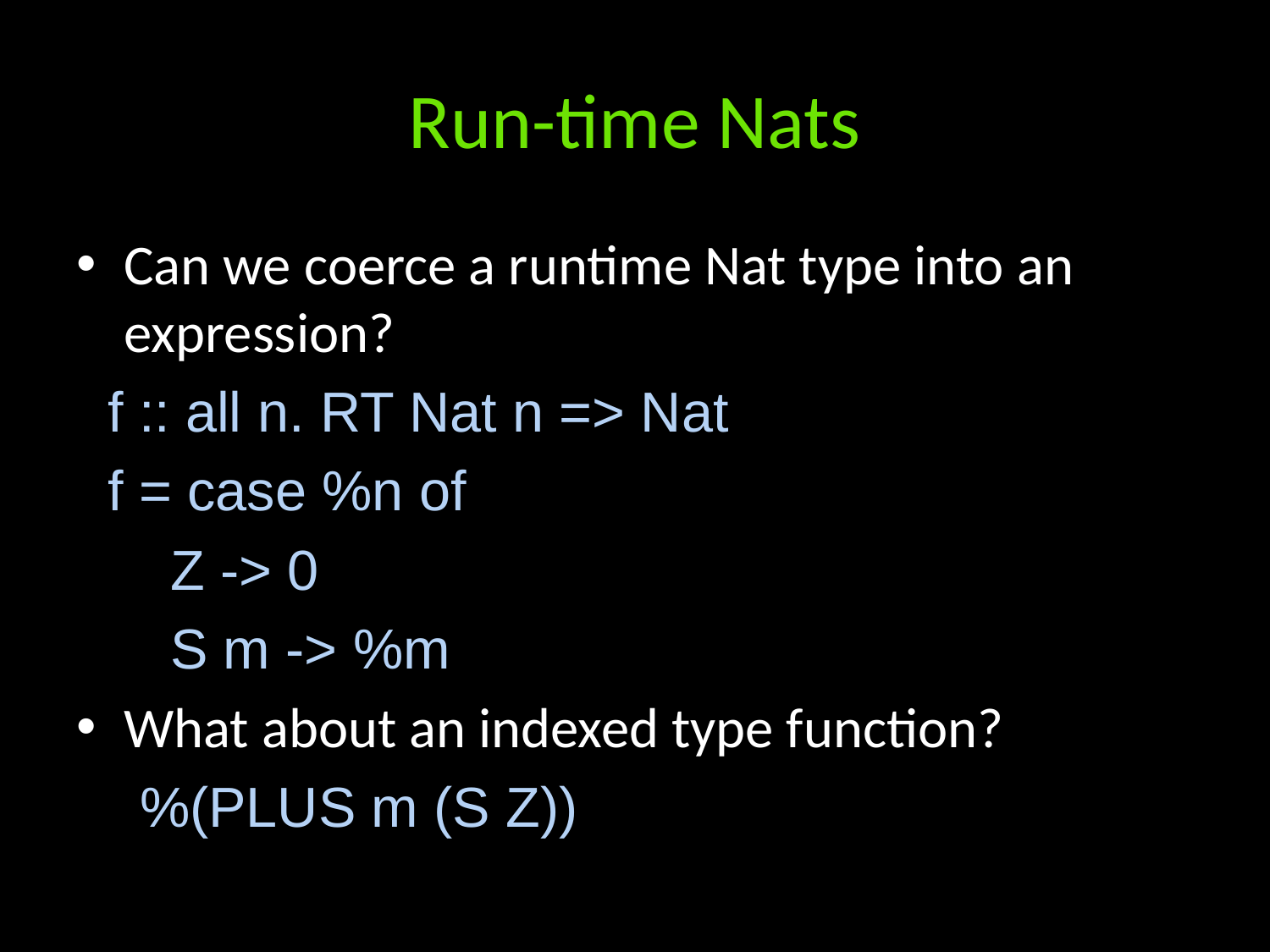

# Run-time Nats
Can we coerce a runtime Nat type into an expression?
  f :: all n. RT Nat n => Nat
  f = case %n of
      Z -> 0
      S m -> %m
What about an indexed type function?
%(PLUS m (S Z))